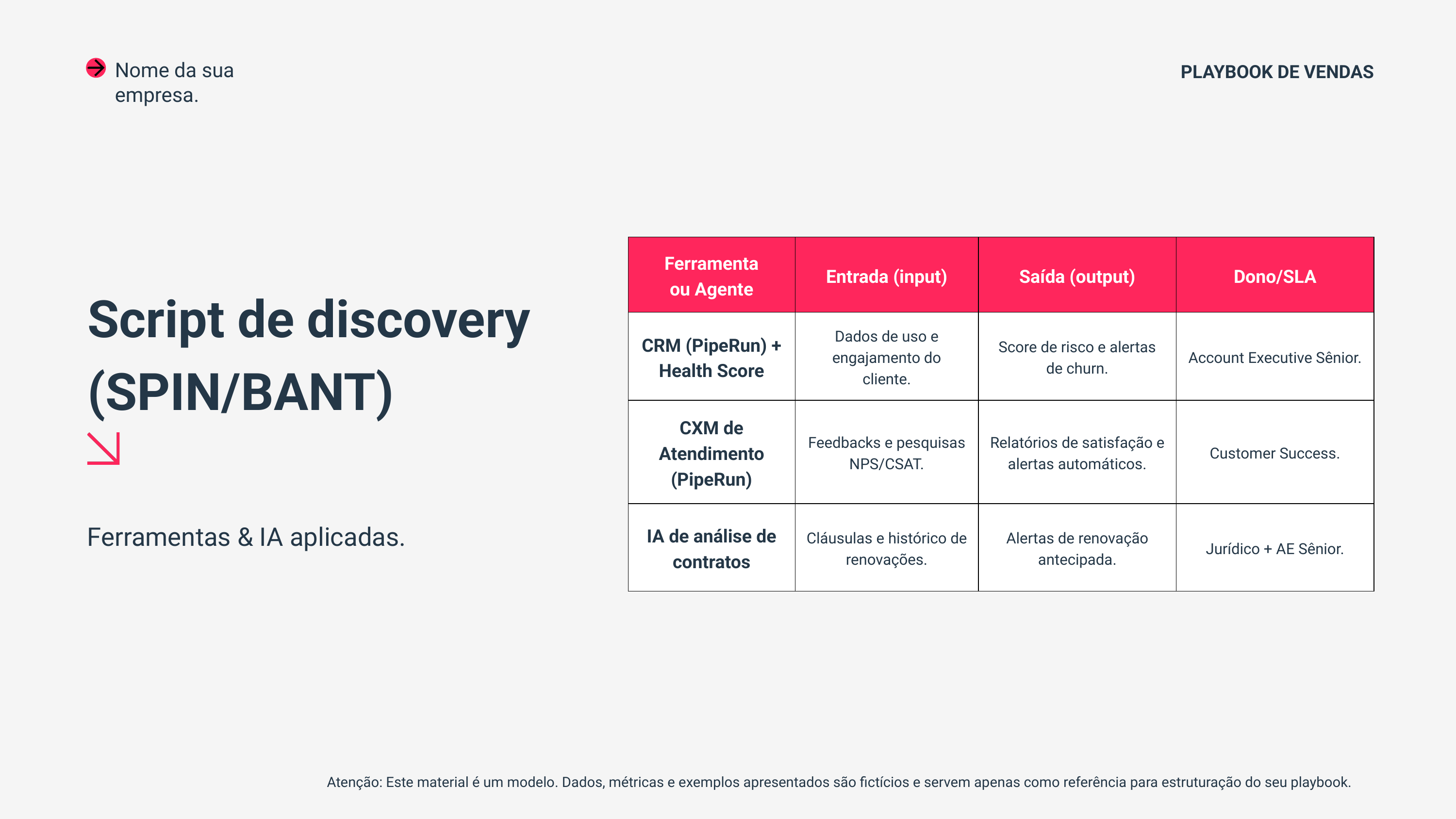

Nome da sua empresa.

PLAYBOOK DE VENDAS

| Ferramenta ou Agente | Entrada (input) | Saída (output) | Dono/SLA |
| --- | --- | --- | --- |
| CRM (PipeRun) + Health Score | Dados de uso e engajamento do cliente. | Score de risco e alertas de churn. | Account Executive Sênior. |
| CXM de Atendimento (PipeRun) | Feedbacks e pesquisas NPS/CSAT. | Relatórios de satisfação e alertas automáticos. | Customer Success. |
| IA de análise de contratos | Cláusulas e histórico de renovações. | Alertas de renovação antecipada. | Jurídico + AE Sênior. |
Script de discovery
(SPIN/BANT)

Ferramentas & IA aplicadas.
Atenção: Este material é um modelo. Dados, métricas e exemplos apresentados são fictícios e servem apenas como referência para estruturação do seu playbook.